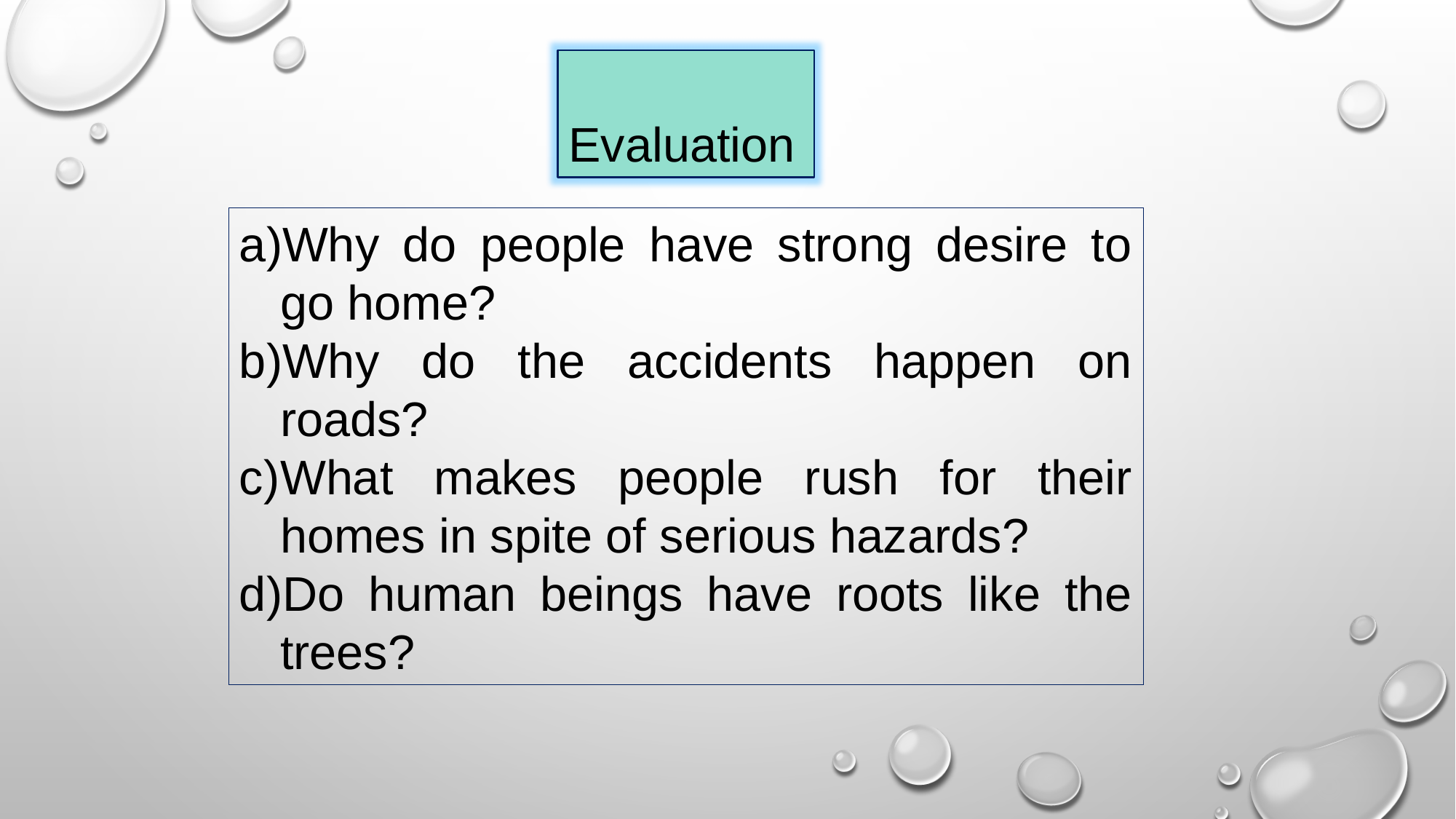

Evaluation
Why do people have strong desire to go home?
Why do the accidents happen on roads?
What makes people rush for their homes in spite of serious hazards?
Do human beings have roots like the trees?